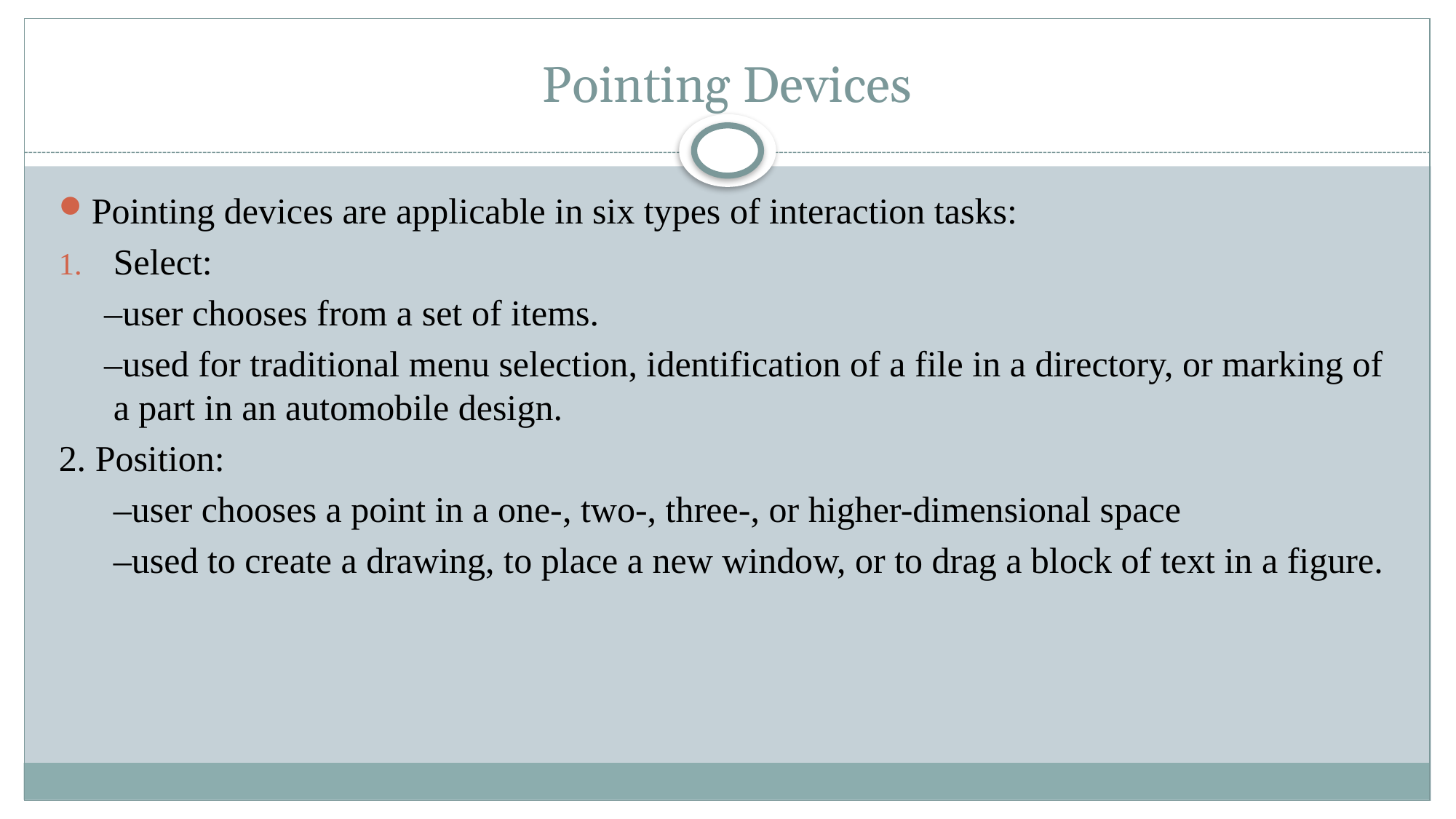

# Pointing Devices
Pointing devices are applicable in six types of interaction tasks:
Select:
     –user chooses from a set of items.
     –used for traditional menu selection, identification of a file in a directory, or marking of a part in an automobile design.
2. Position:
      –user chooses a point in a one-, two-, three-, or higher-dimensional space
      –used to create a drawing, to place a new window, or to drag a block of text in a figure.